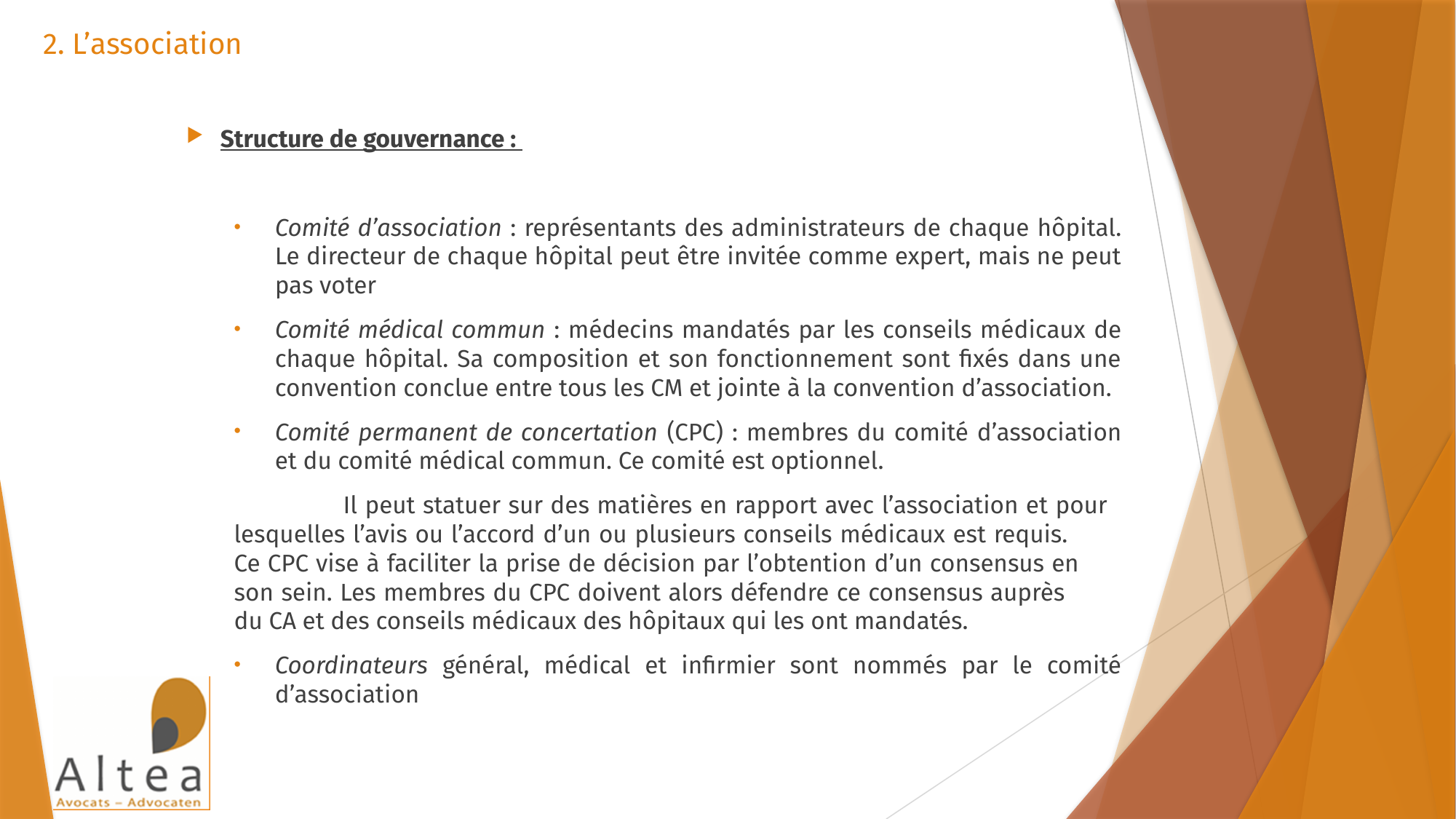

# 2. L’association
Structure de gouvernance :

Comité d’association : représentants des administrateurs de chaque hôpital. Le directeur de chaque hôpital peut être invitée comme expert, mais ne peut pas voter
Comité médical commun : médecins mandatés par les conseils médicaux de chaque hôpital. Sa composition et son fonctionnement sont fixés dans une convention conclue entre tous les CM et jointe à la convention d’association.
Comité permanent de concertation (CPC) : membres du comité d’association et du comité médical commun. Ce comité est optionnel.
	Il peut statuer sur des matières en rapport avec l’association et pour 	lesquelles l’avis ou l’accord d’un ou plusieurs conseils médicaux est requis. 	Ce CPC vise à faciliter la prise de décision par l’obtention d’un consensus en 	son sein. Les membres du CPC doivent alors défendre ce consensus auprès 	du CA et des conseils médicaux des hôpitaux qui les ont mandatés.
Coordinateurs général, médical et infirmier sont nommés par le comité d’association